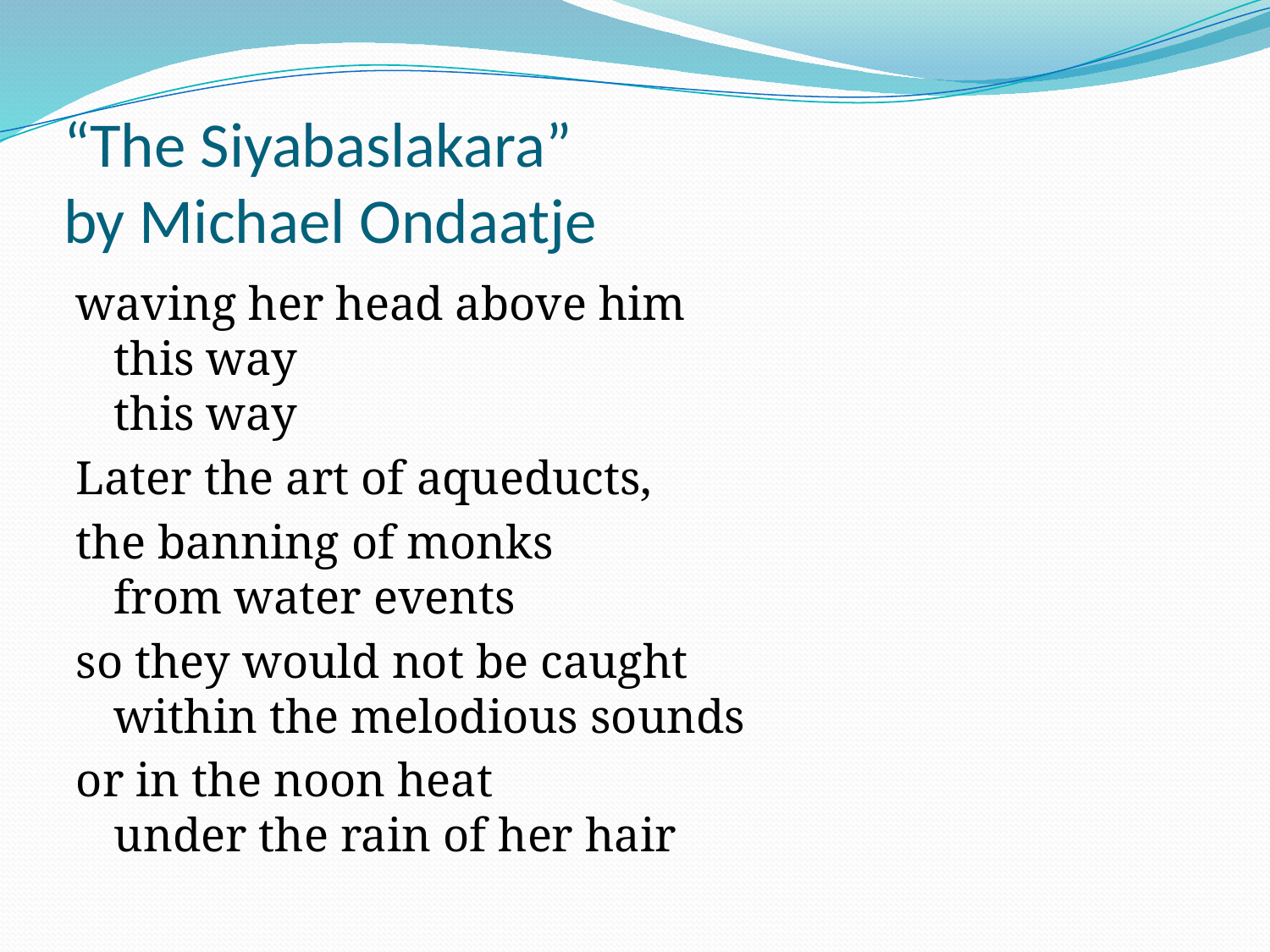

# “The Siyabaslakara” by Michael Ondaatje
waving her head above him
this way
this way
Later the art of aqueducts,
the banning of monks
from water events
so they would not be caught
within the melodious sounds
or in the noon heat
under the rain of her hair